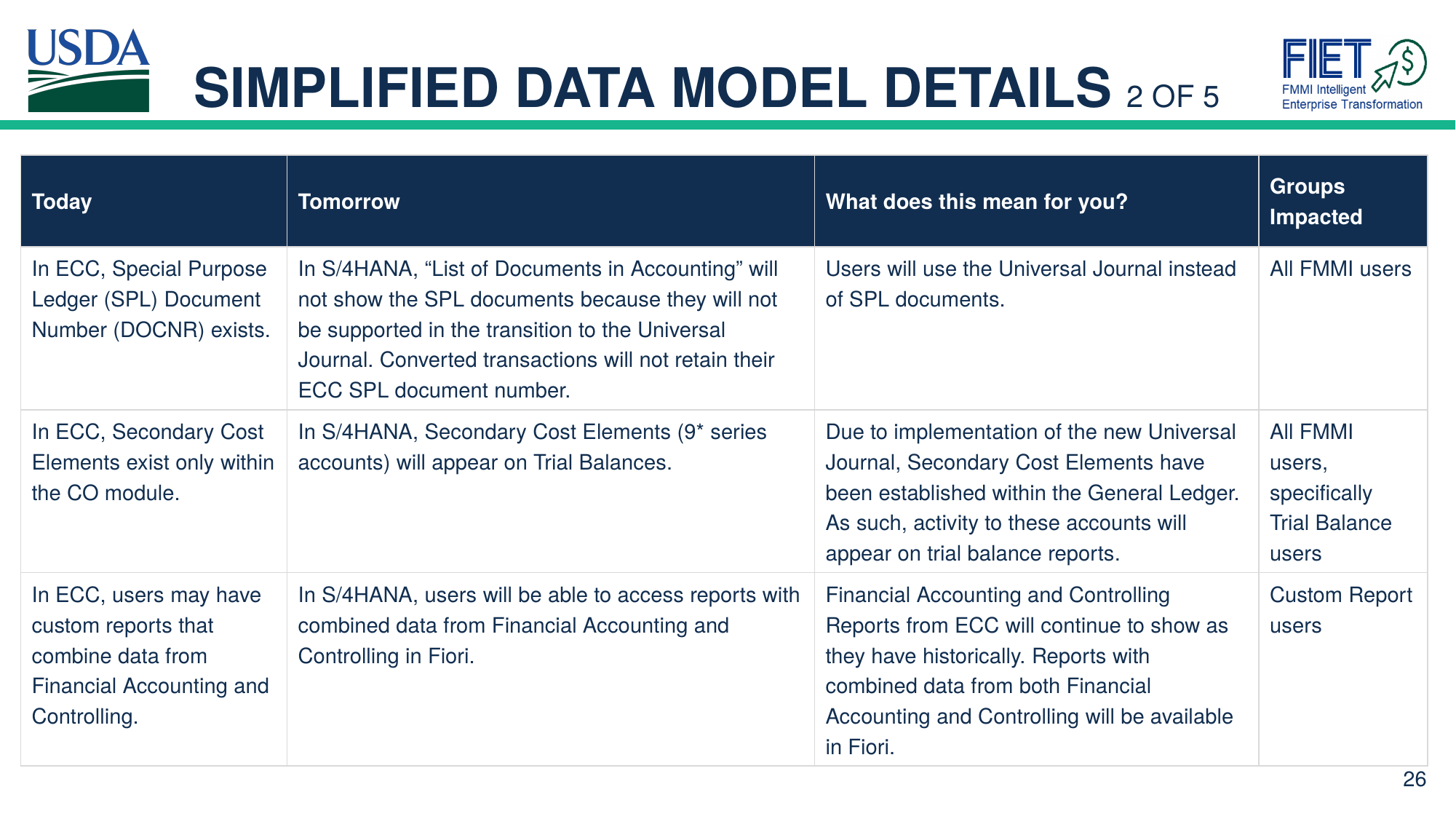

# Simplified Data Model Details 2 of 5
| Today | Tomorrow | What does this mean for you? | Groups Impacted |
| --- | --- | --- | --- |
| In ECC, Special Purpose Ledger (SPL) Document Number (DOCNR) exists. | In S/4HANA, “List of Documents in Accounting” will not show the SPL documents because they will not be supported in the transition to the Universal Journal. Converted transactions will not retain their ECC SPL document number. | Users will use the Universal Journal instead of SPL documents. | All FMMI users |
| In ECC, Secondary Cost Elements exist only within the CO module. | In S/4HANA, Secondary Cost Elements (9\* series accounts) will appear on Trial Balances. | Due to implementation of the new Universal Journal, Secondary Cost Elements have been established within the General Ledger. As such, activity to these accounts will appear on trial balance reports. | All FMMI users, specifically Trial Balance users |
| In ECC, users may have custom reports that combine data from Financial Accounting and Controlling. | In S/4HANA, users will be able to access reports with combined data from Financial Accounting and Controlling in Fiori. | Financial Accounting and Controlling Reports from ECC will continue to show as they have historically. Reports with combined data from both Financial Accounting and Controlling will be available in Fiori. | Custom Report users |